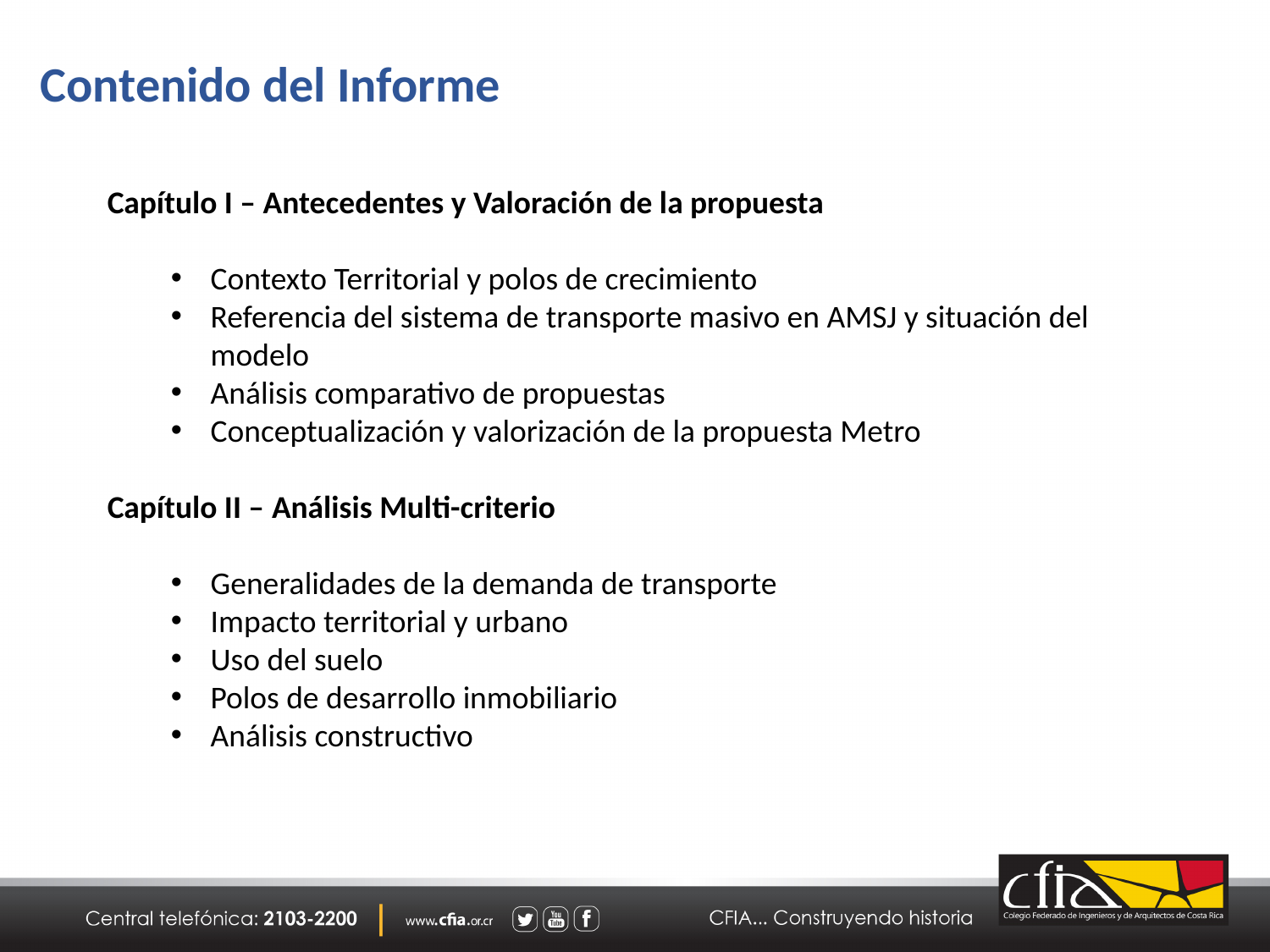

Contenido del Informe
Capítulo I – Antecedentes y Valoración de la propuesta

Contexto Territorial y polos de crecimiento
Referencia del sistema de transporte masivo en AMSJ y situación del modelo
Análisis comparativo de propuestas
Conceptualización y valorización de la propuesta Metro

Capítulo II – Análisis Multi-criterio

Generalidades de la demanda de transporte
Impacto territorial y urbano
Uso del suelo
Polos de desarrollo inmobiliario
Análisis constructivo